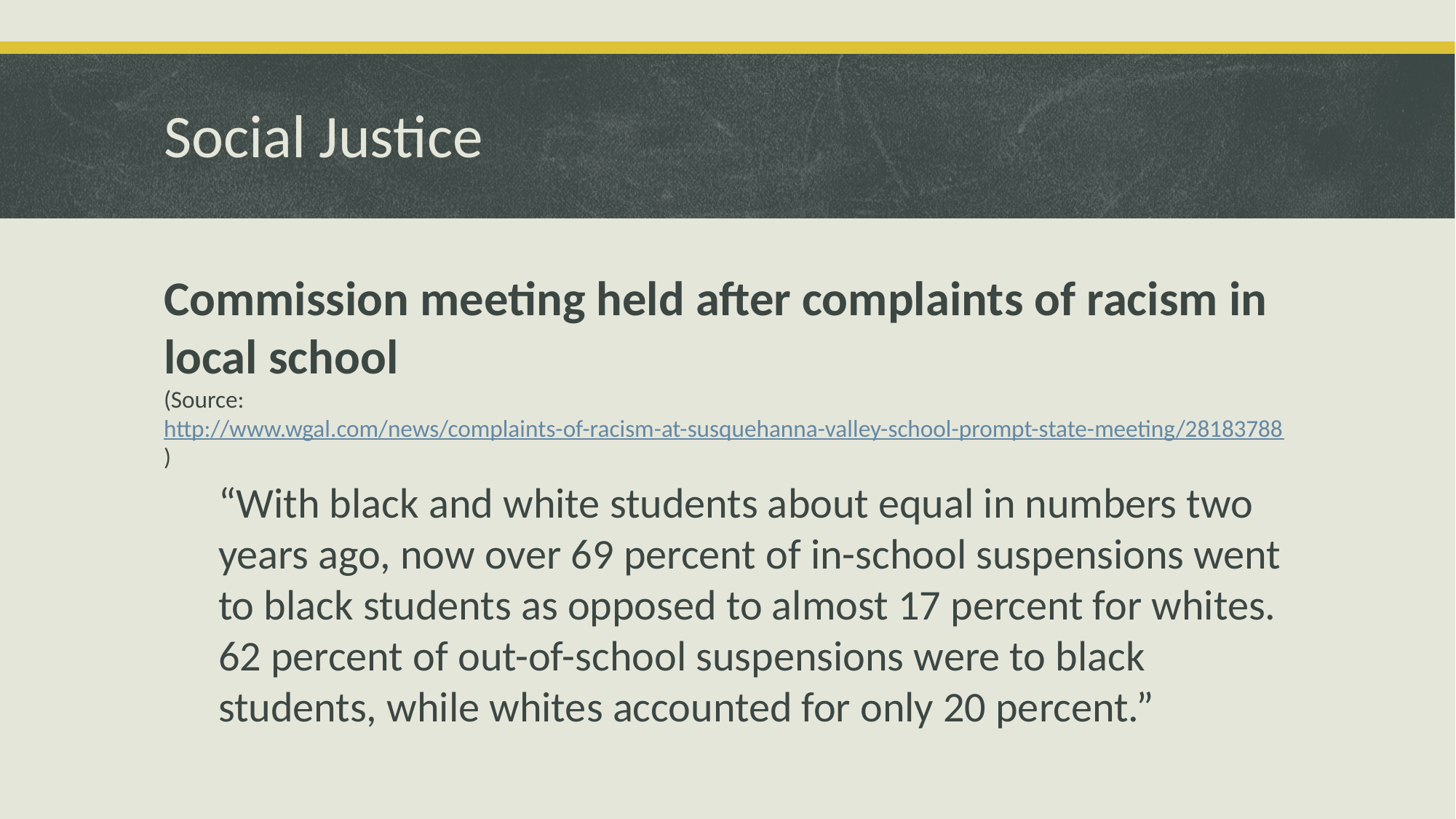

# Social Justice
Commission meeting held after complaints of racism in local school
(Source: http://www.wgal.com/news/complaints-of-racism-at-susquehanna-valley-school-prompt-state-meeting/28183788)
“With black and white students about equal in numbers two years ago, now over 69 percent of in-school suspensions went to black students as opposed to almost 17 percent for whites. 62 percent of out-of-school suspensions were to black students, while whites accounted for only 20 percent.”